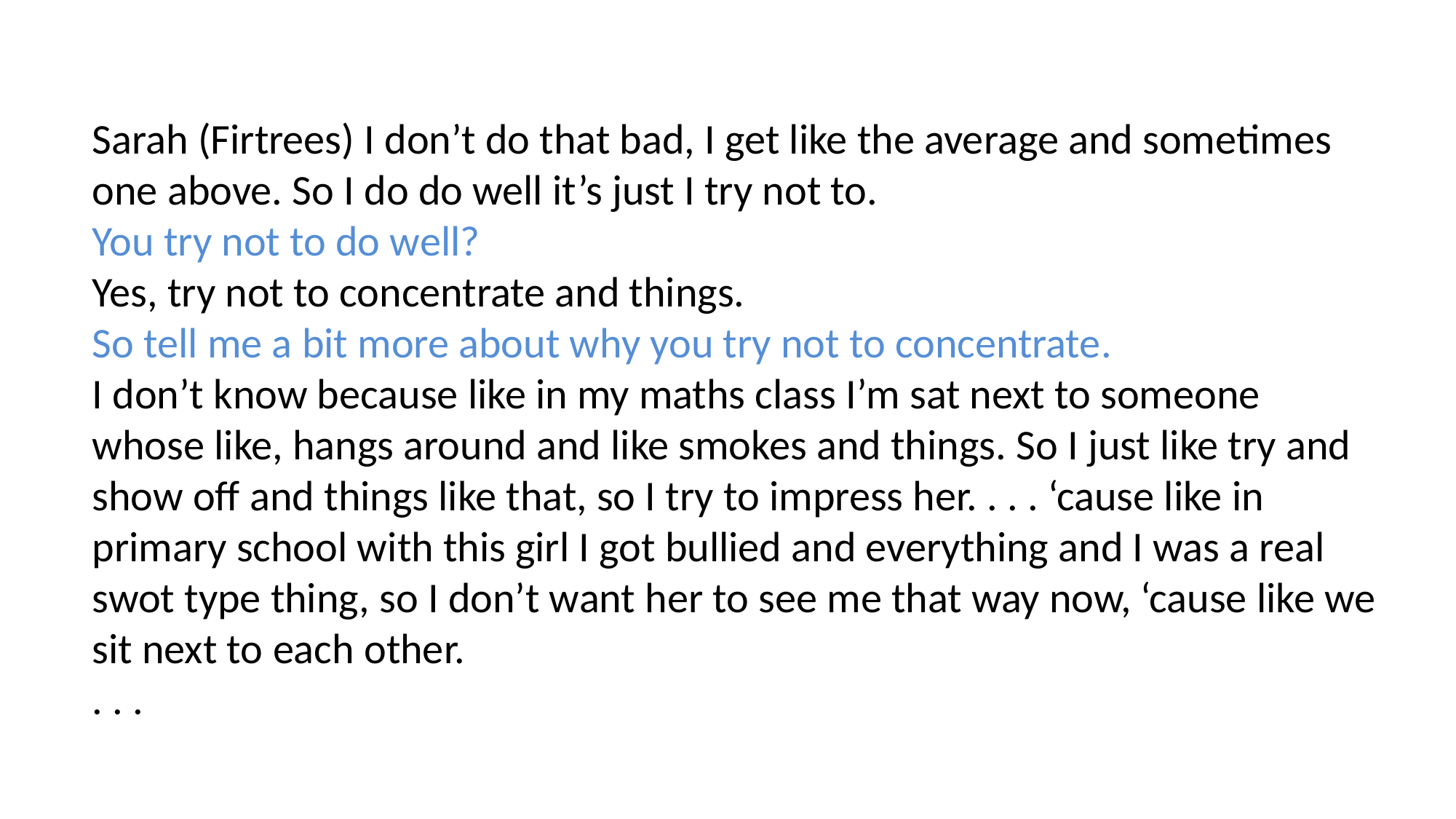

# Sarah (Firtrees) I don’t do that bad, I get like the average and sometimes one above. So I do do well it’s just I try not to. You try not to do well? Yes, try not to concentrate and things. So tell me a bit more about why you try not to concentrate. I don’t know because like in my maths class I’m sat next to someone whose like, hangs around and like smokes and things. So I just like try and show off and things like that, so I try to impress her. . . . ‘cause like in primary school with this girl I got bullied and everything and I was a real swot type thing, so I don’t want her to see me that way now, ‘cause like we sit next to each other. . . .